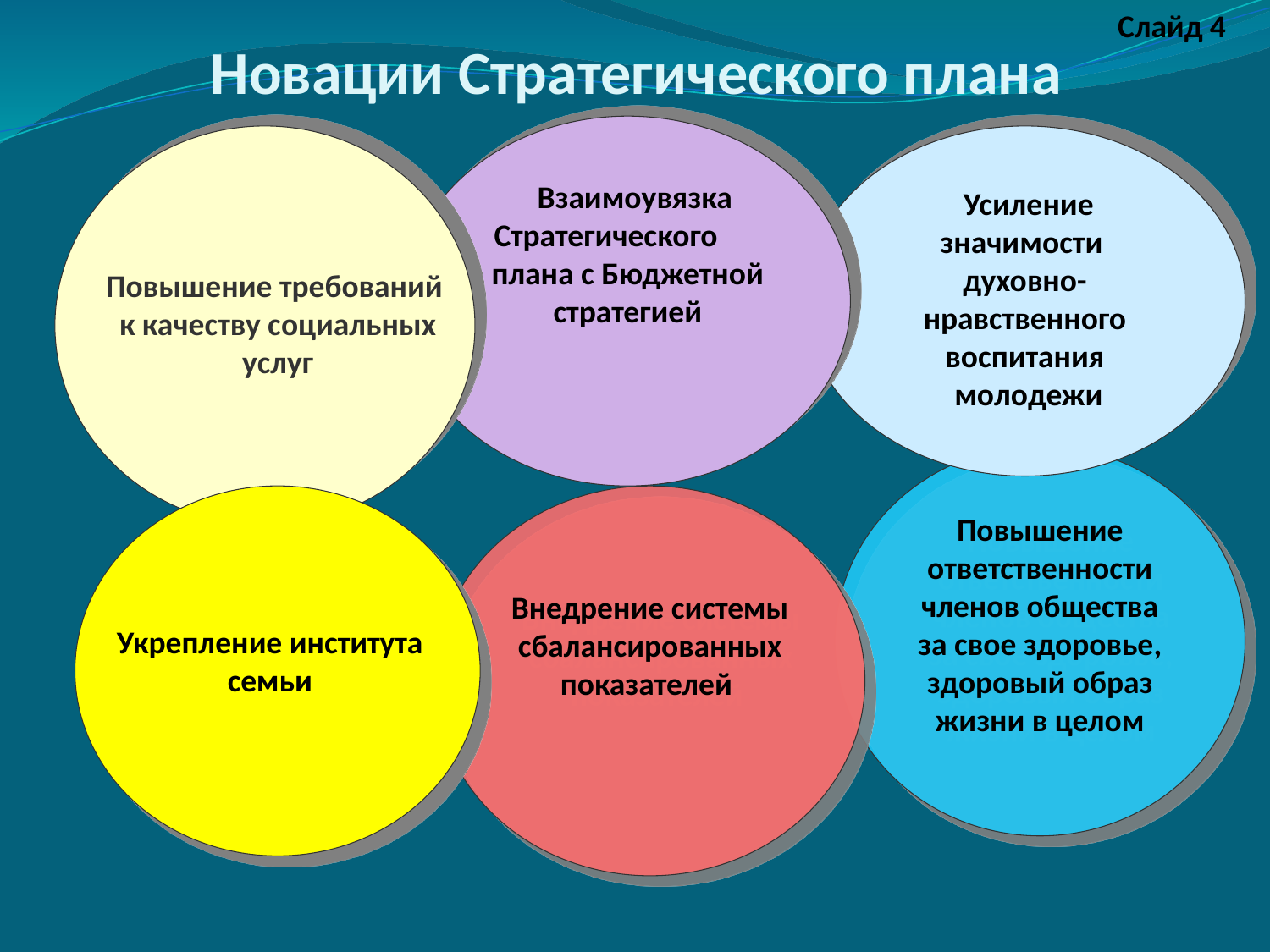

Слайд 4
# Новации Стратегического плана
  Взаимоувязка Стратегического       плана с Бюджетной стратегией

 Усиление значимости
духовно-нравственного воспитания
 молодежи

Повышение требований
к качеству социальных услуг
Повышение ответственности членов общества за свое здоровье, здоровый образ жизни в целом

Внедрение системы сбалансированных показателей

Укрепление института семьи